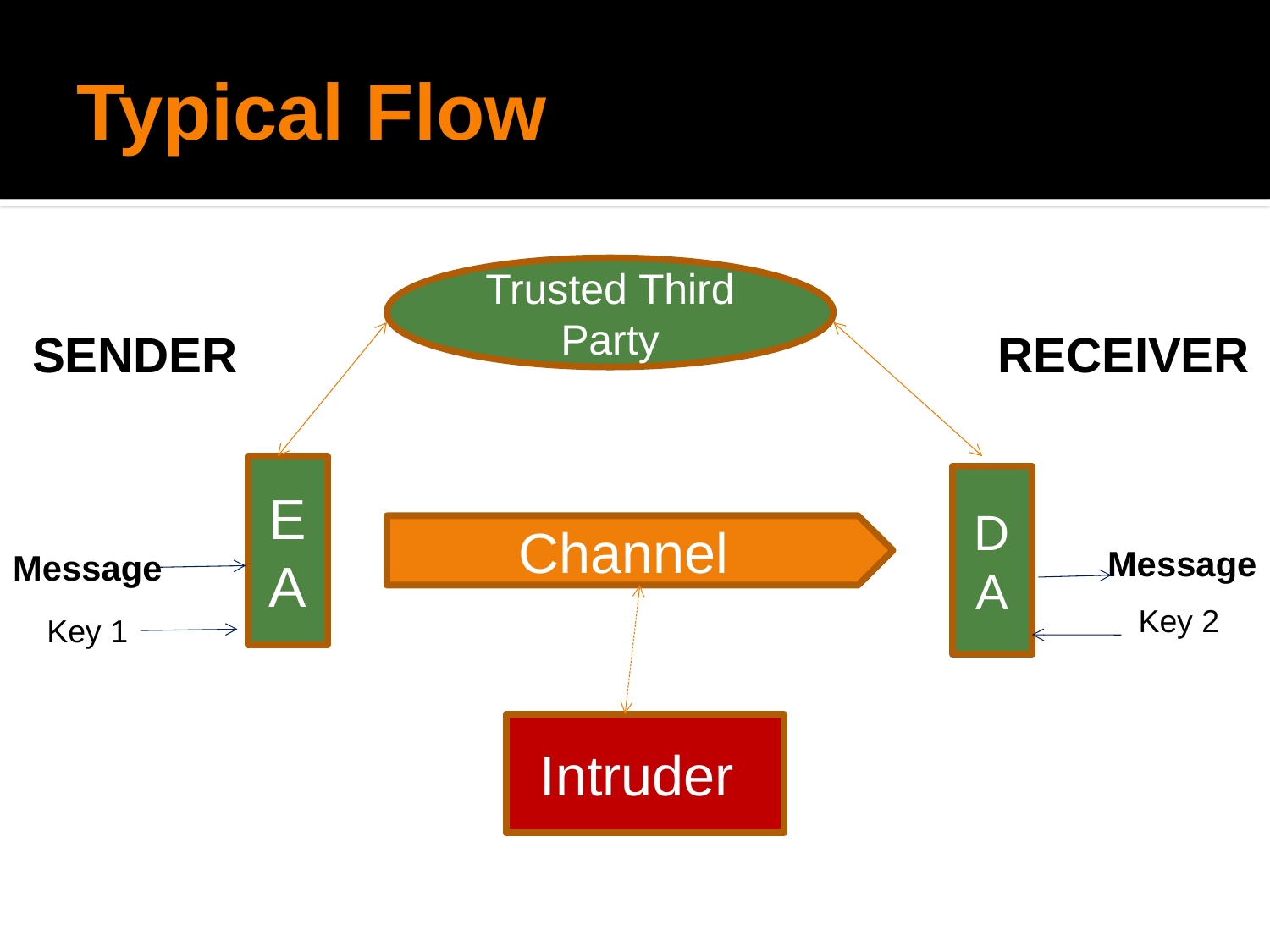

# Typical Flow
Trusted Third Party
SENDER
RECEIVER
EA
DA
Channel
Message
Message
Key 2
Key 1
Intruder